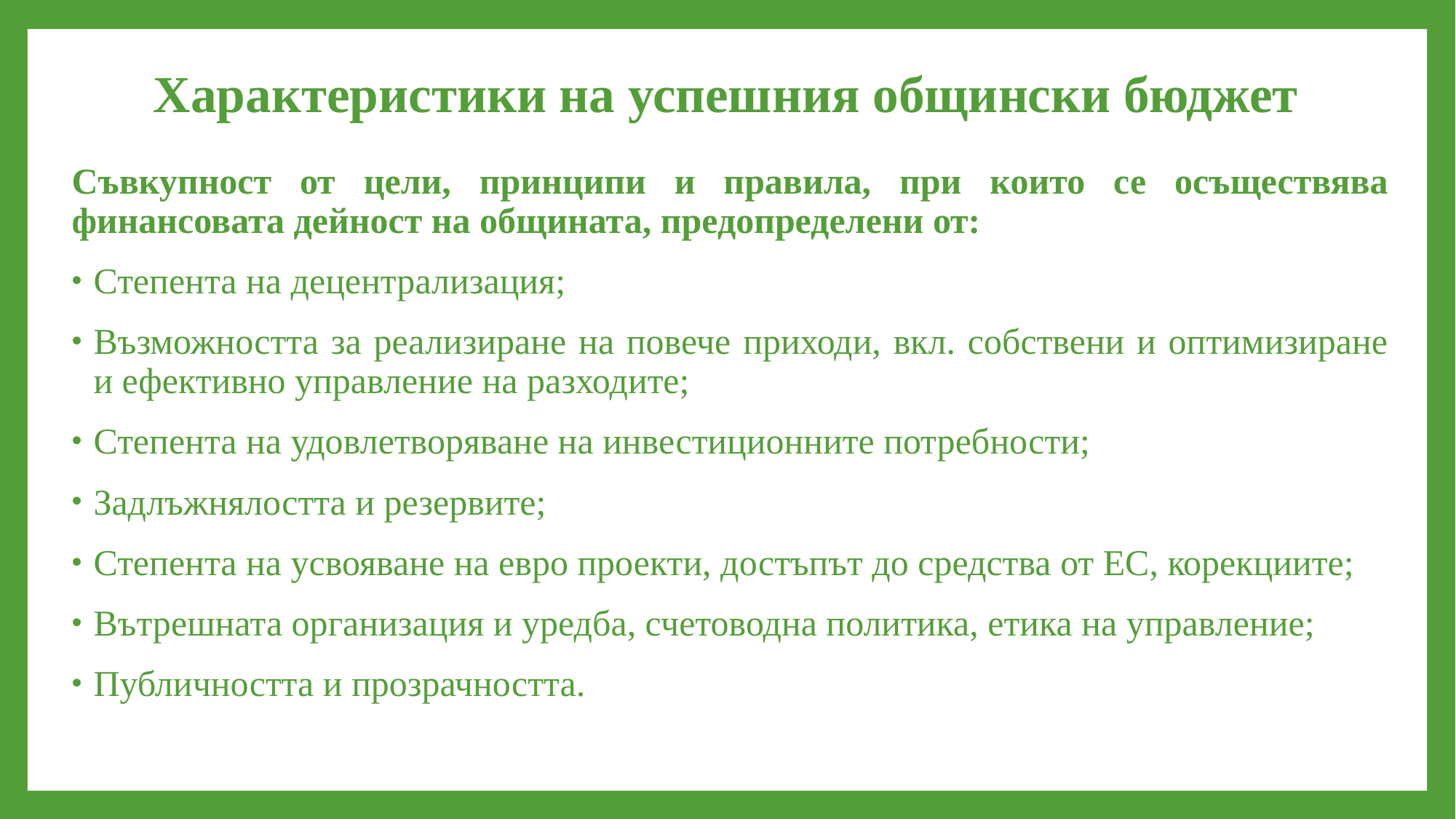

# Характеристики на успешния общински бюджет
Съвкупност от цели, принципи и правила, при които се осъществява финансовата дейност на общината, предопределени от:
Степента на децентрализация;
Възможността за реализиране на повече приходи, вкл. собствени и оптимизиране и ефективно управление на разходите;
Степента на удовлетворяване на инвестиционните потребности;
Задлъжнялостта и резервите;
Степента на усвояване на евро проекти, достъпът до средства от ЕС, корекциите;
Вътрешната организация и уредба, счетоводна политика, етика на управление;
Публичността и прозрачността.